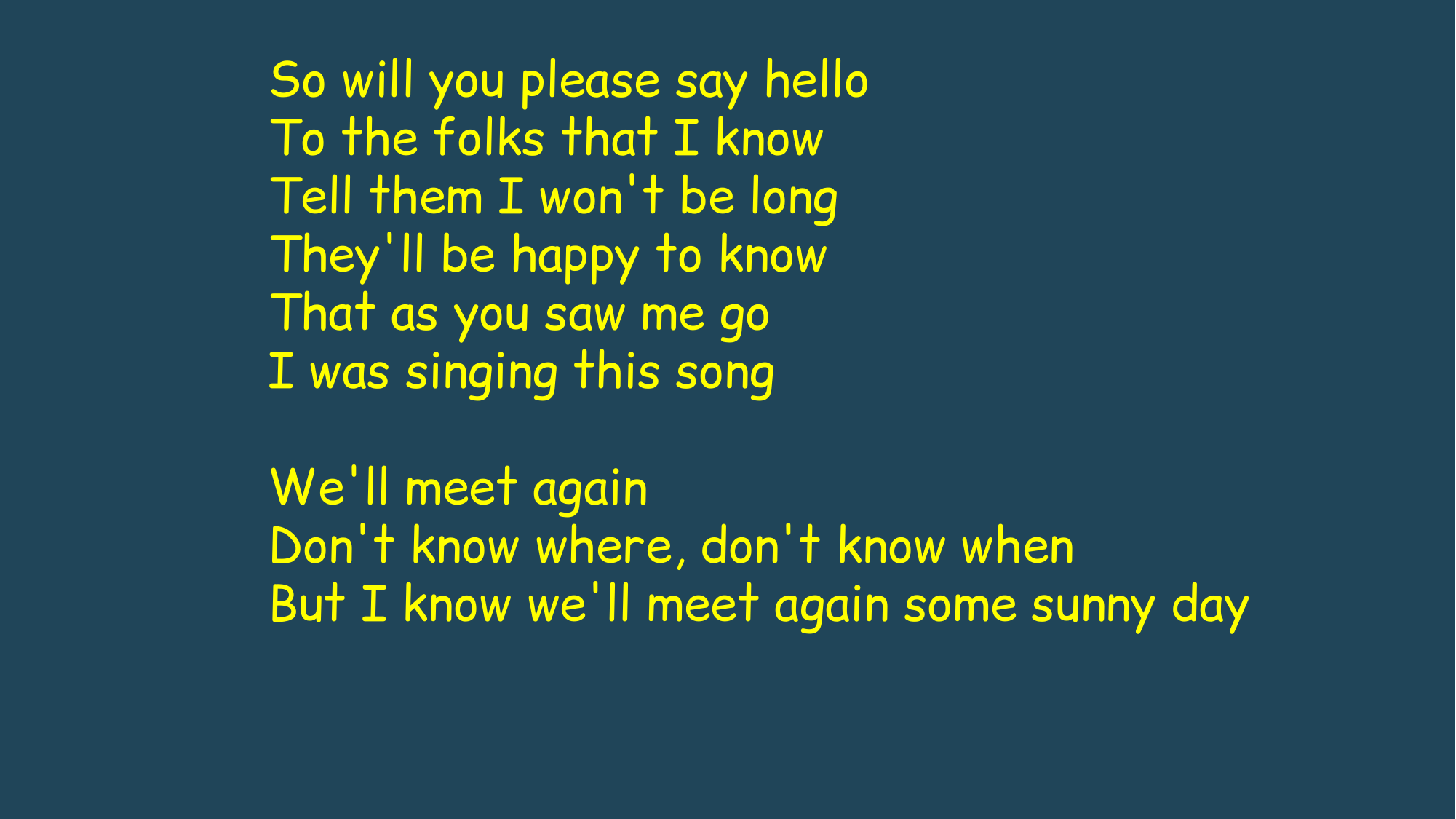

So will you please say hello
To the folks that I know
Tell them I won't be long
They'll be happy to know
That as you saw me go
I was singing this song

We'll meet again
Don't know where, don't know when
But I know we'll meet again some sunny day